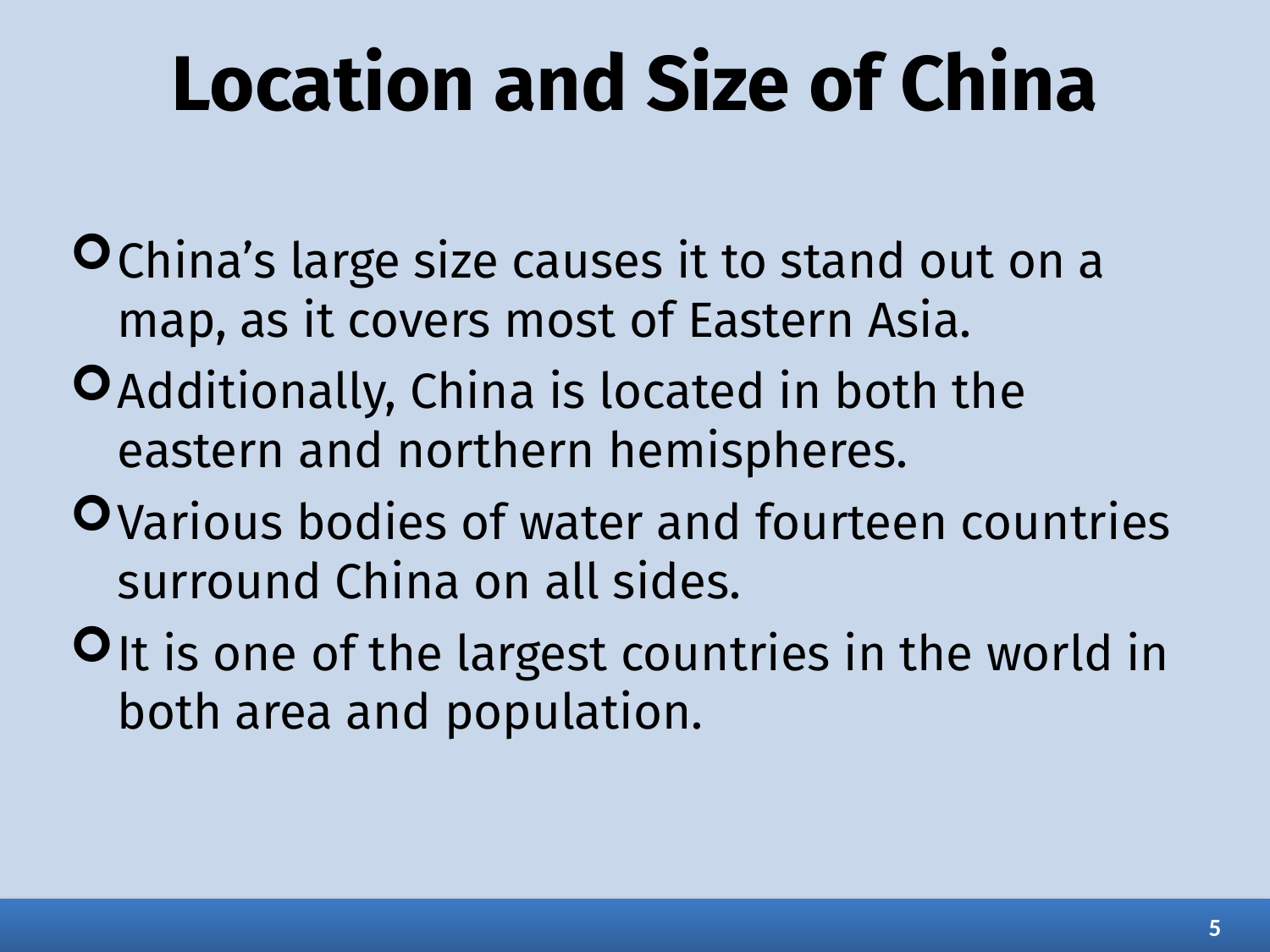

# Location and Size of China
China’s large size causes it to stand out on a map, as it covers most of Eastern Asia.
Additionally, China is located in both the eastern and northern hemispheres.
Various bodies of water and fourteen countries surround China on all sides.
It is one of the largest countries in the world in both area and population.
5